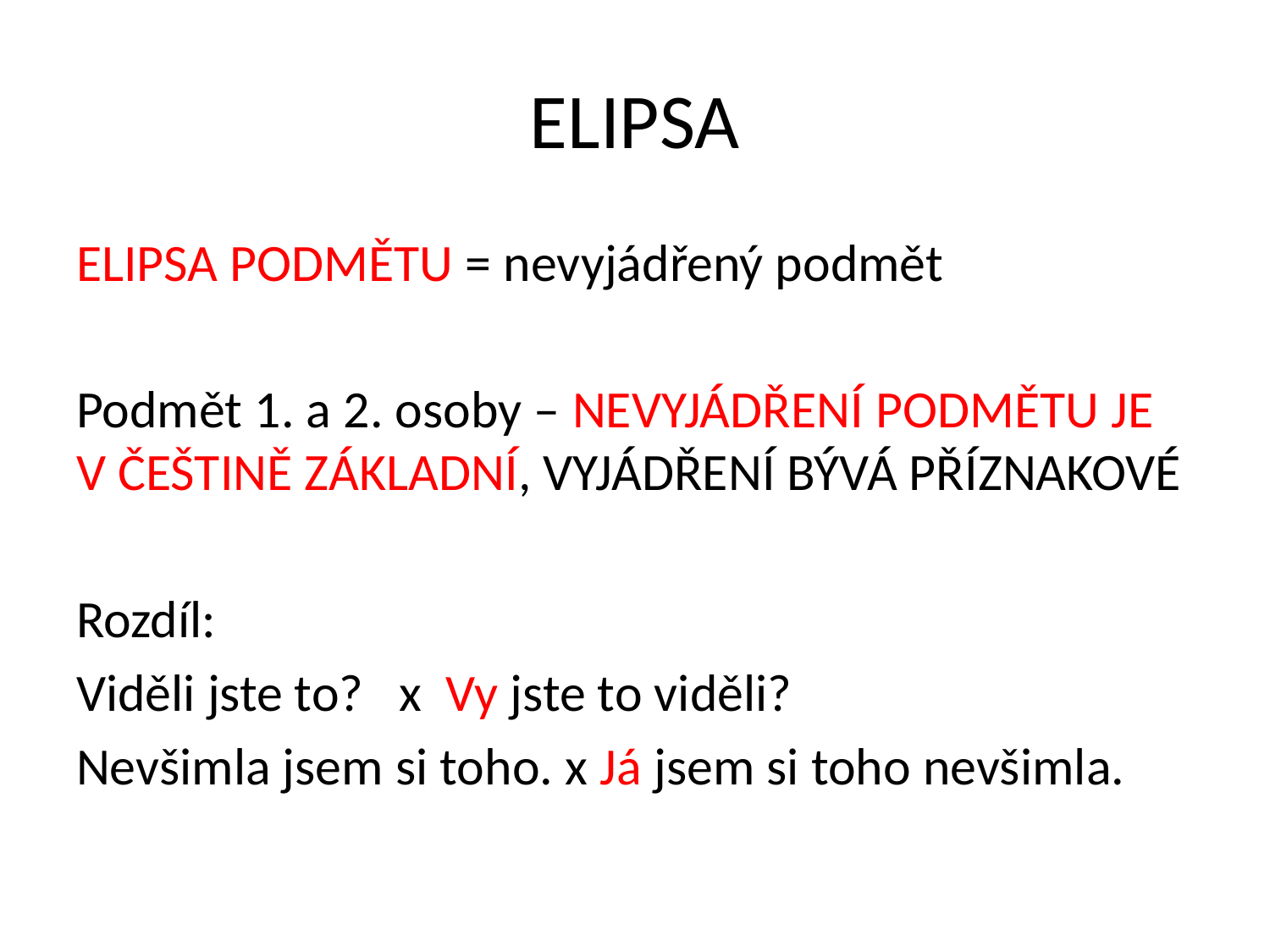

# ELIPSA
ELIPSA PODMĚTU = nevyjádřený podmět

Podmět 1. a 2. osoby – NEVYJÁDŘENÍ PODMĚTU JE V ČEŠTINĚ ZÁKLADNÍ, VYJÁDŘENÍ BÝVÁ PŘÍZNAKOVÉ

Rozdíl:
Viděli jste to?   x  Vy jste to viděli?
Nevšimla jsem si toho. x Já jsem si toho nevšimla.